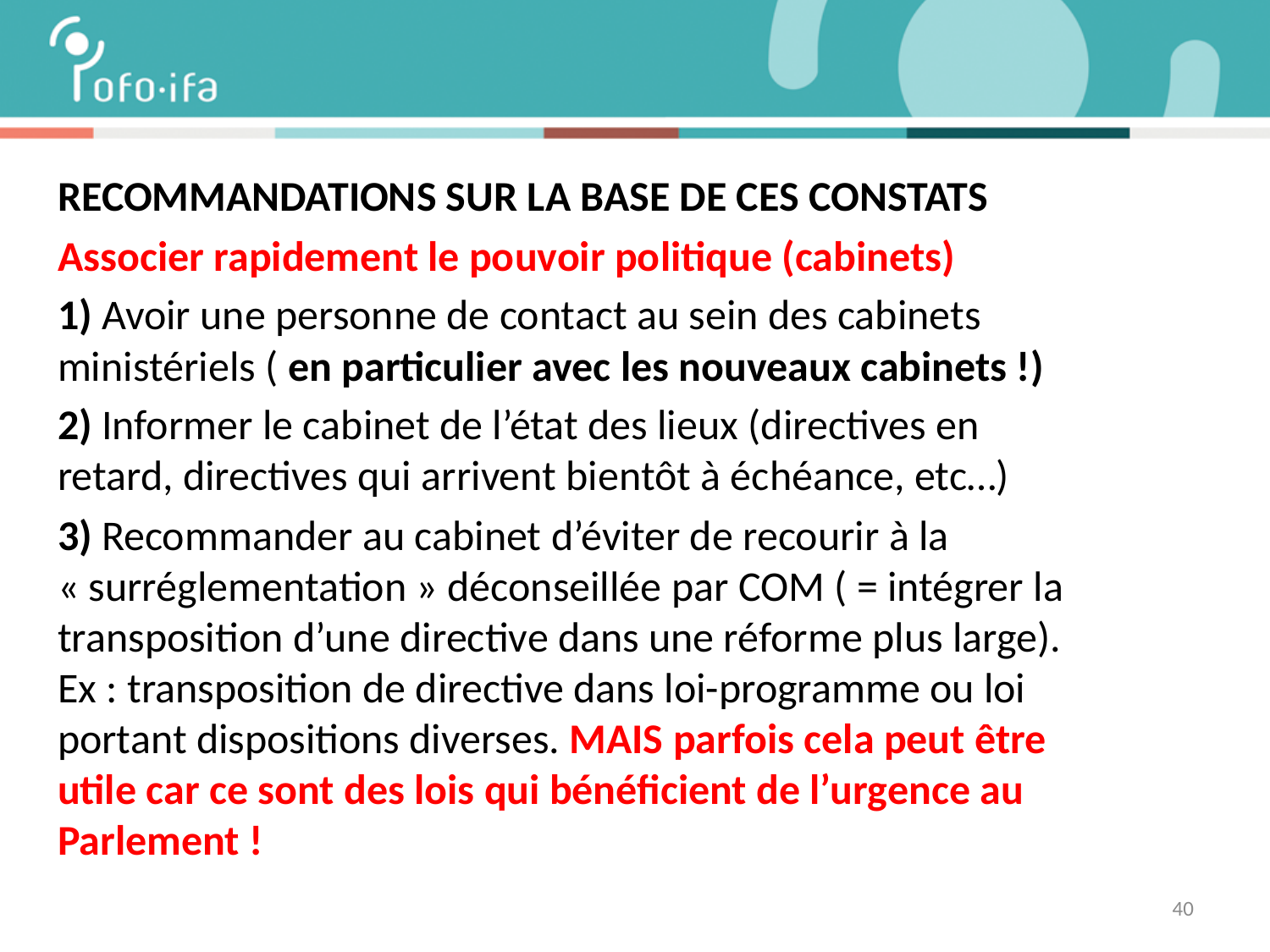

RECOMMANDATIONS SUR LA BASE DE CES CONSTATS
Associer rapidement le pouvoir politique (cabinets)
1) Avoir une personne de contact au sein des cabinets ministériels ( en particulier avec les nouveaux cabinets !)
2) Informer le cabinet de l’état des lieux (directives en retard, directives qui arrivent bientôt à échéance, etc…)
3) Recommander au cabinet d’éviter de recourir à la « surréglementation » déconseillée par COM ( = intégrer la transposition d’une directive dans une réforme plus large). Ex : transposition de directive dans loi-programme ou loi portant dispositions diverses. MAIS parfois cela peut être utile car ce sont des lois qui bénéficient de l’urgence au Parlement !

40